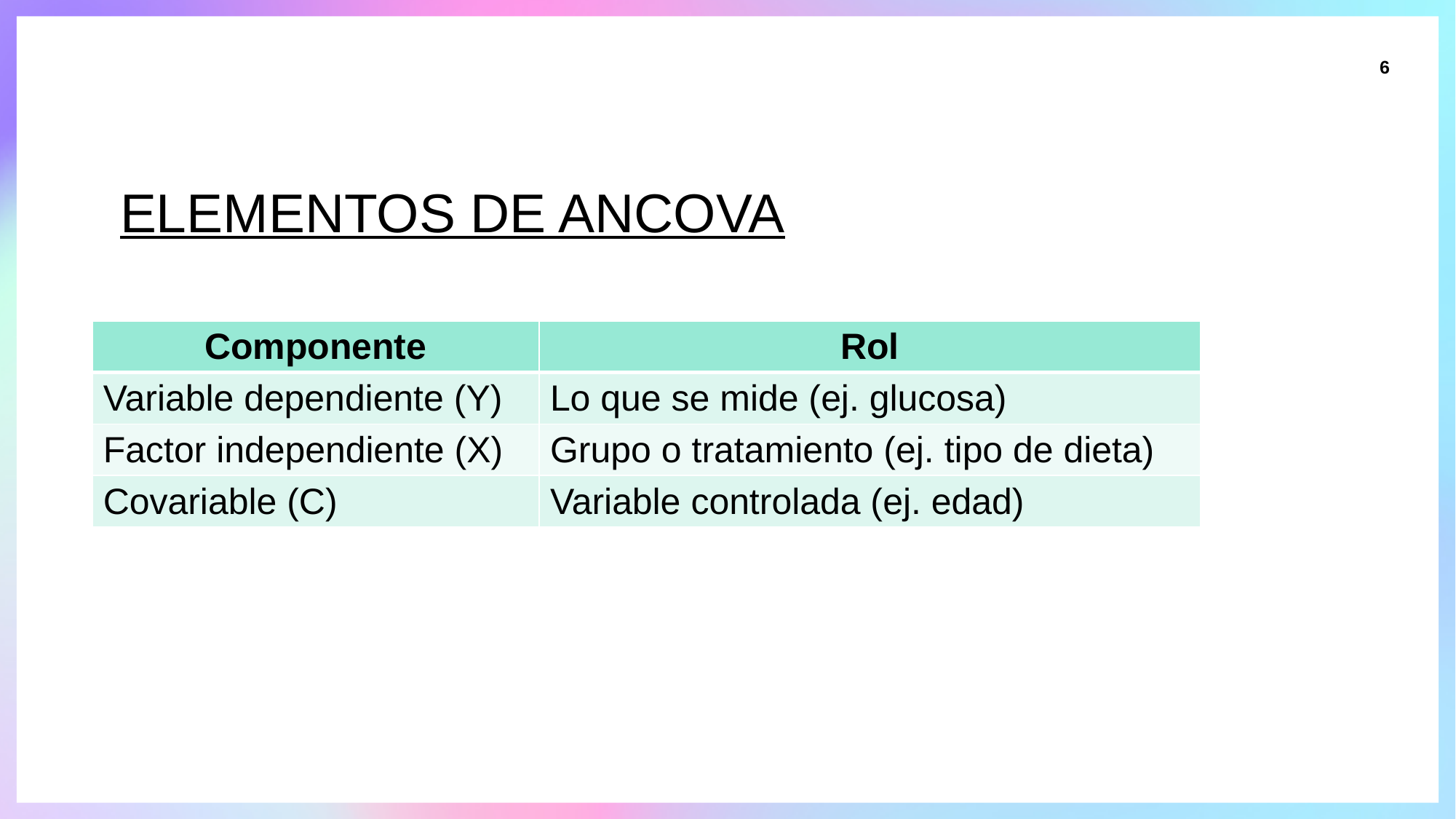

6

# Elementos de ANCOVA
| Componente | Rol |
| --- | --- |
| Variable dependiente (Y) | Lo que se mide (ej. glucosa) |
| Factor independiente (X) | Grupo o tratamiento (ej. tipo de dieta) |
| Covariable (C) | Variable controlada (ej. edad) |